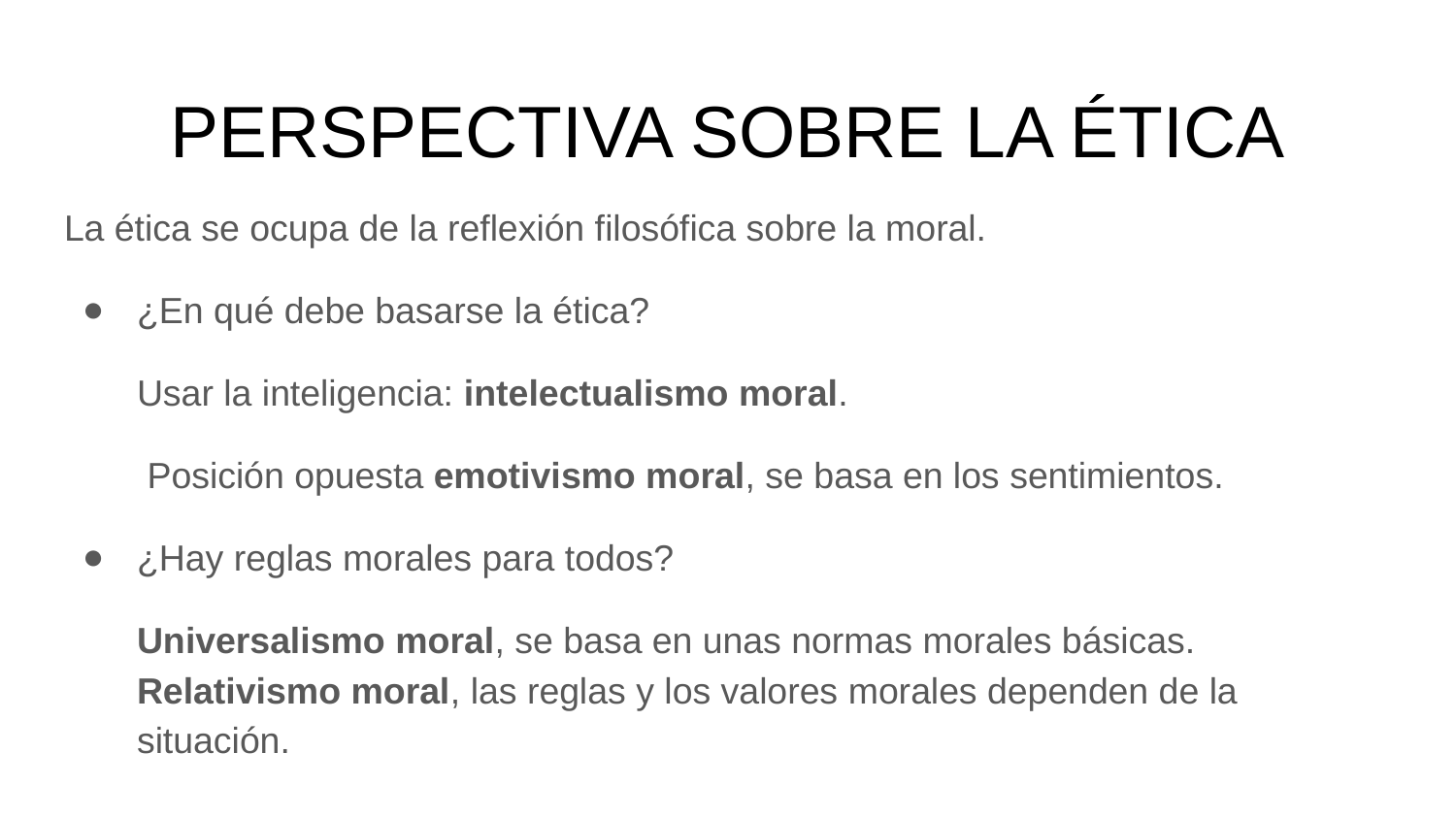

# PERSPECTIVA SOBRE LA ÉTICA
La ética se ocupa de la reflexión filosófica sobre la moral.
¿En qué debe basarse la ética?
Usar la inteligencia: intelectualismo moral.
 Posición opuesta emotivismo moral, se basa en los sentimientos.
¿Hay reglas morales para todos?
Universalismo moral, se basa en unas normas morales básicas. Relativismo moral, las reglas y los valores morales dependen de la situación.